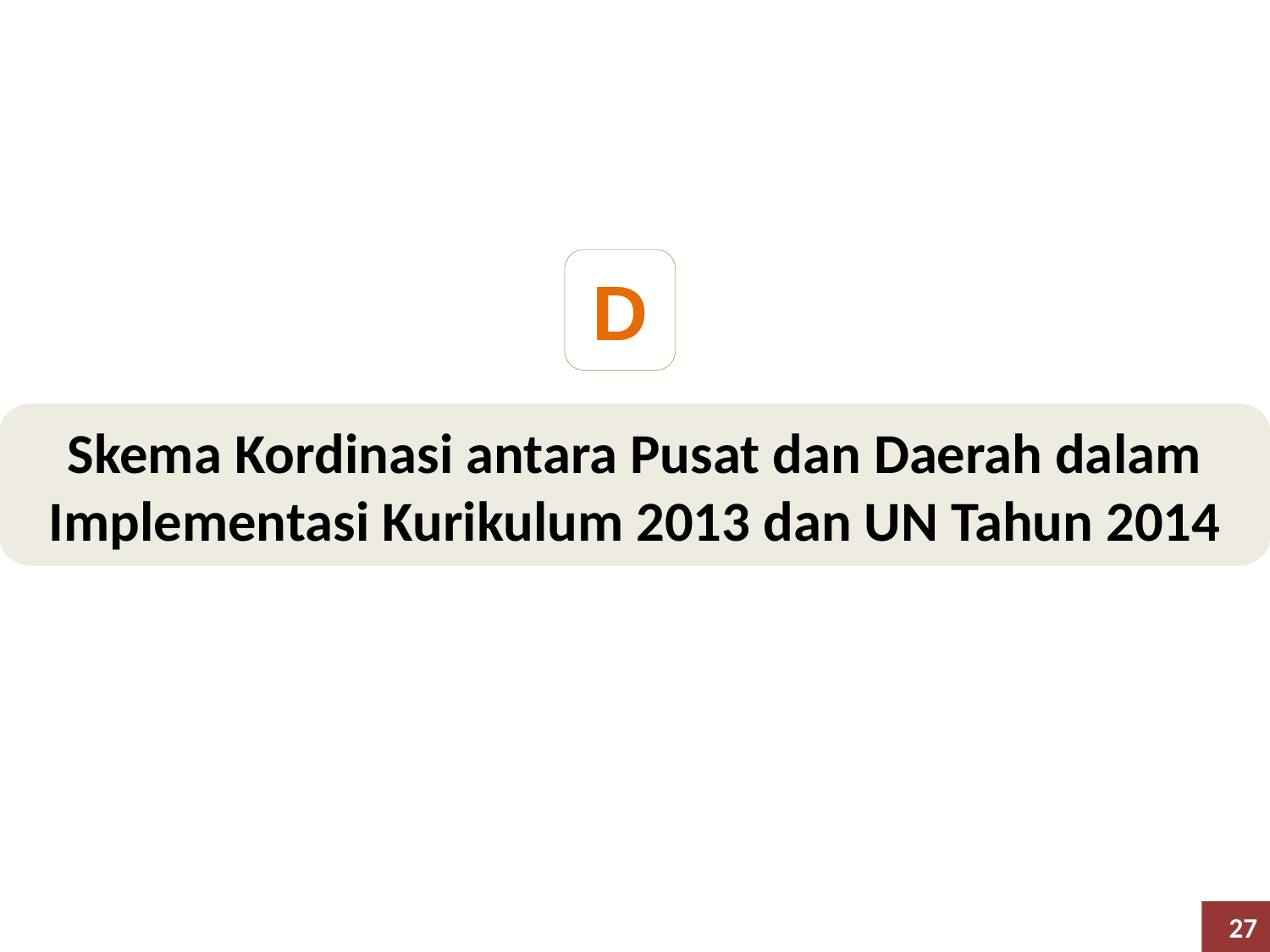

D
Skema Kordinasi antara Pusat dan Daerah dalam Implementasi Kurikulum 2013 dan UN Tahun 2014
27